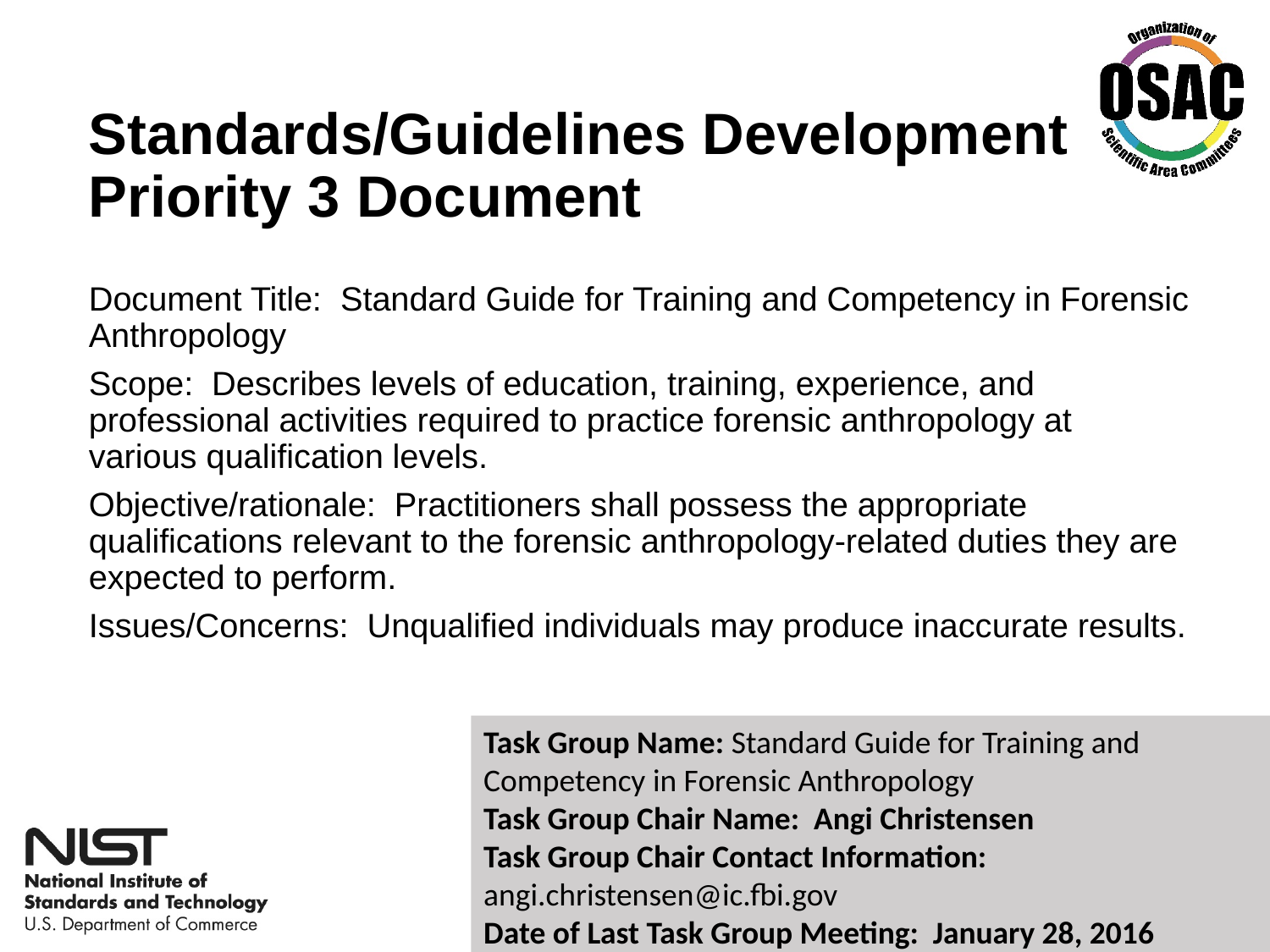

# Standards/Guidelines Development Priority 3 Document
Document Title:  Standard Guide for Training and Competency in Forensic Anthropology
Scope:  Describes levels of education, training, experience, and professional activities required to practice forensic anthropology at various qualification levels.
Objective/rationale:  Practitioners shall possess the appropriate qualifications relevant to the forensic anthropology-related duties they are expected to perform.
Issues/Concerns:  Unqualified individuals may produce inaccurate results.

Task Group Name: Standard Guide for Training and Competency in Forensic Anthropology
Task Group Chair Name:  Angi Christensen
Task Group Chair Contact Information:  angi.christensen@ic.fbi.gov
Date of Last Task Group Meeting:  January 28, 2016
14